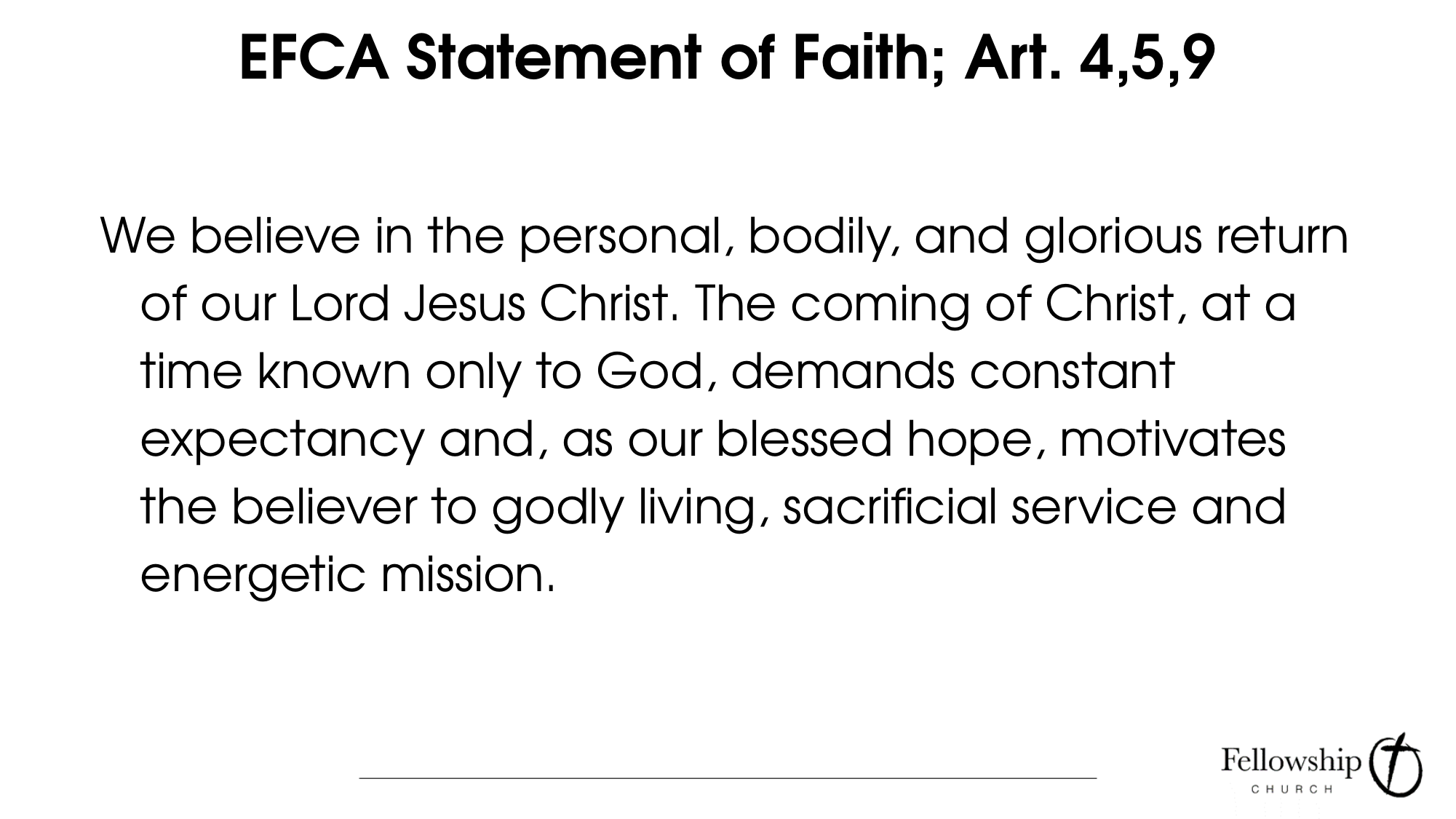

# EFCA Statement of Faith; Art. 4,5,9
We believe in the personal, bodily, and glorious return
   of our Lord Jesus Christ. The coming of Christ, at a
   time known only to God, demands constant
   expectancy and, as our blessed hope, motivates
   the believer to godly living, sacrificial service and
   energetic mission.